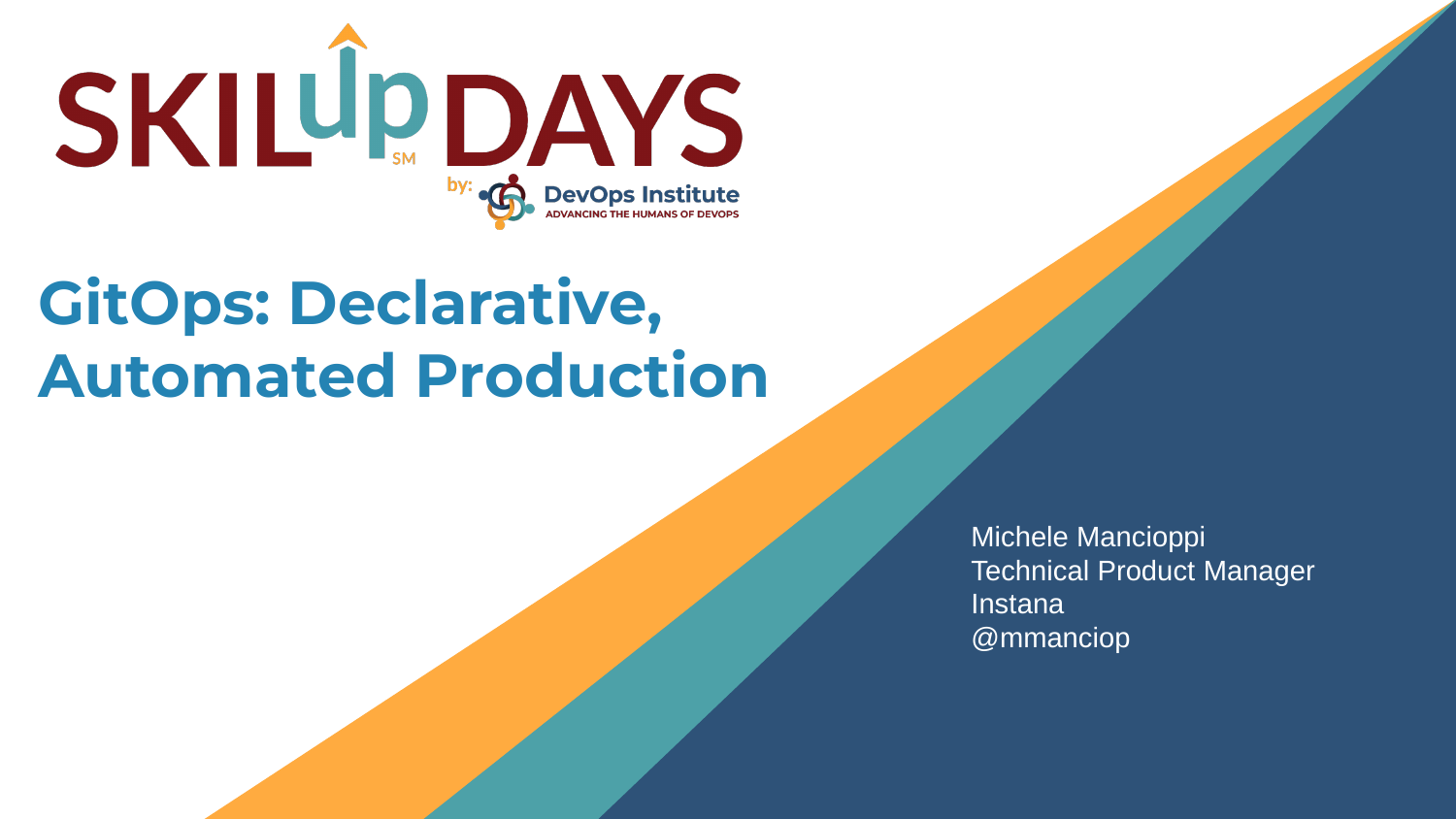

# GitOps: Declarative, Automated Production

Michele Mancioppi
Technical Product Manager
Instana
@mmanciop